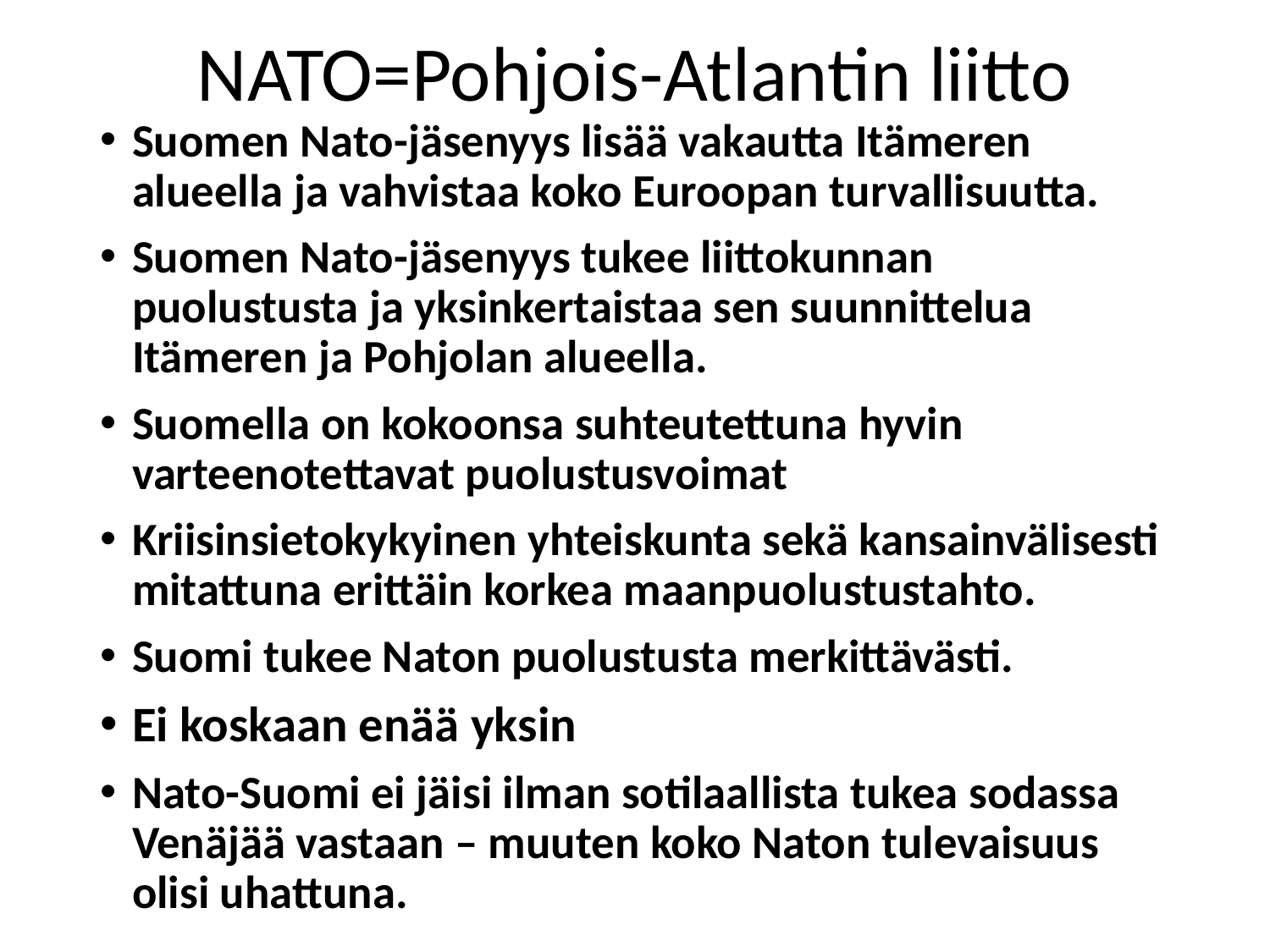

# NATO=Pohjois-Atlantin liitto
Suomen Nato-jäsenyys lisää vakautta Itämeren alueella ja vahvistaa koko Euroopan turvallisuutta.
Suomen Nato-jäsenyys tukee liittokunnan puolustusta ja yksinkertaistaa sen suunnittelua Itämeren ja Pohjolan alueella.
Suomella on kokoonsa suhteutettuna hyvin varteenotettavat puolustusvoimat
Kriisinsietokykyinen yhteiskunta sekä kansainvälisesti mitattuna erittäin korkea maanpuolustustahto.
Suomi tukee Naton puolustusta merkittävästi.
Ei koskaan enää yksin
Nato-Suomi ei jäisi ilman sotilaallista tukea sodassa Venäjää vastaan – muuten koko Naton tulevaisuus olisi uhattuna.